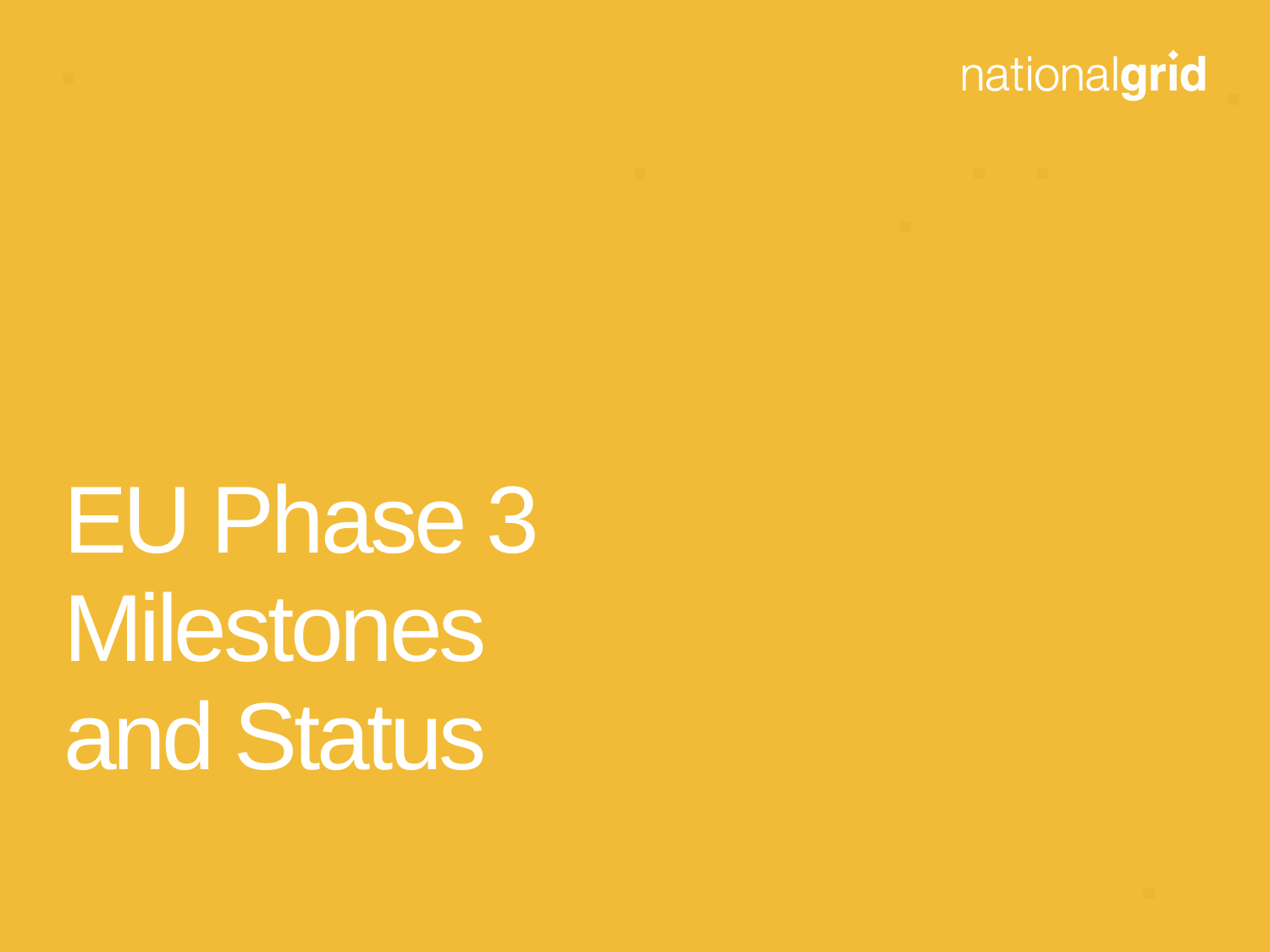

# EU Phase 3 Milestones and Status